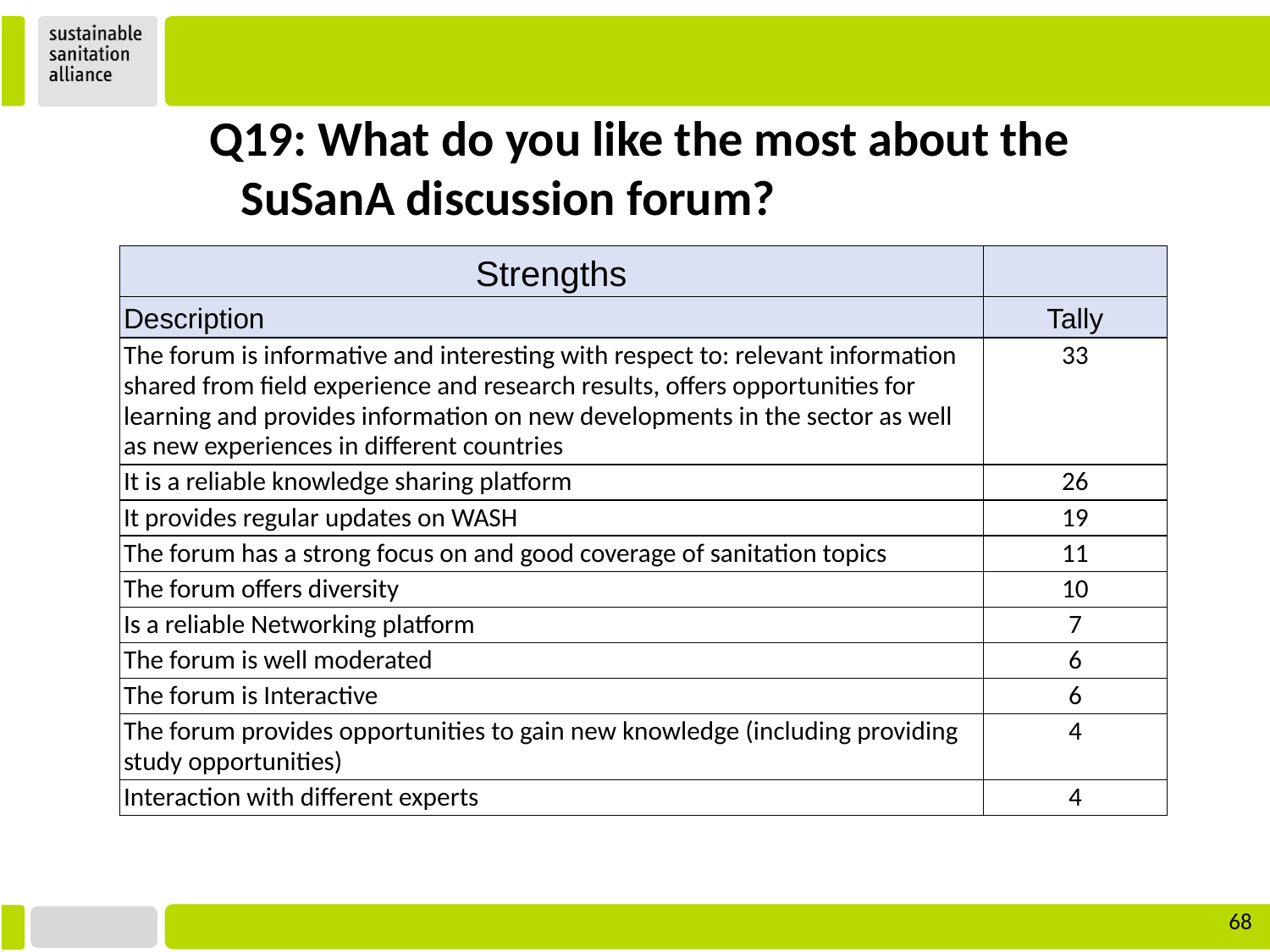

Q19: What do you like the most about the SuSanA discussion forum?
| Strengths |  |
| --- | --- |
| Description | Tally |
| The forum is informative and interesting with respect to: relevant information shared from field experience and research results, offers opportunities for learning and provides information on new developments in the sector as well as new experiences in different countries | 33 |
| It is a reliable knowledge sharing platform | 26 |
| It provides regular updates on WASH | 19 |
| The forum has a strong focus on and good coverage of sanitation topics | 11 |
| The forum offers diversity | 10 |
| Is a reliable Networking platform | 7 |
| The forum is well moderated | 6 |
| The forum is Interactive | 6 |
| The forum provides opportunities to gain new knowledge (including providing study opportunities) | 4 |
| Interaction with different experts | 4 |
68